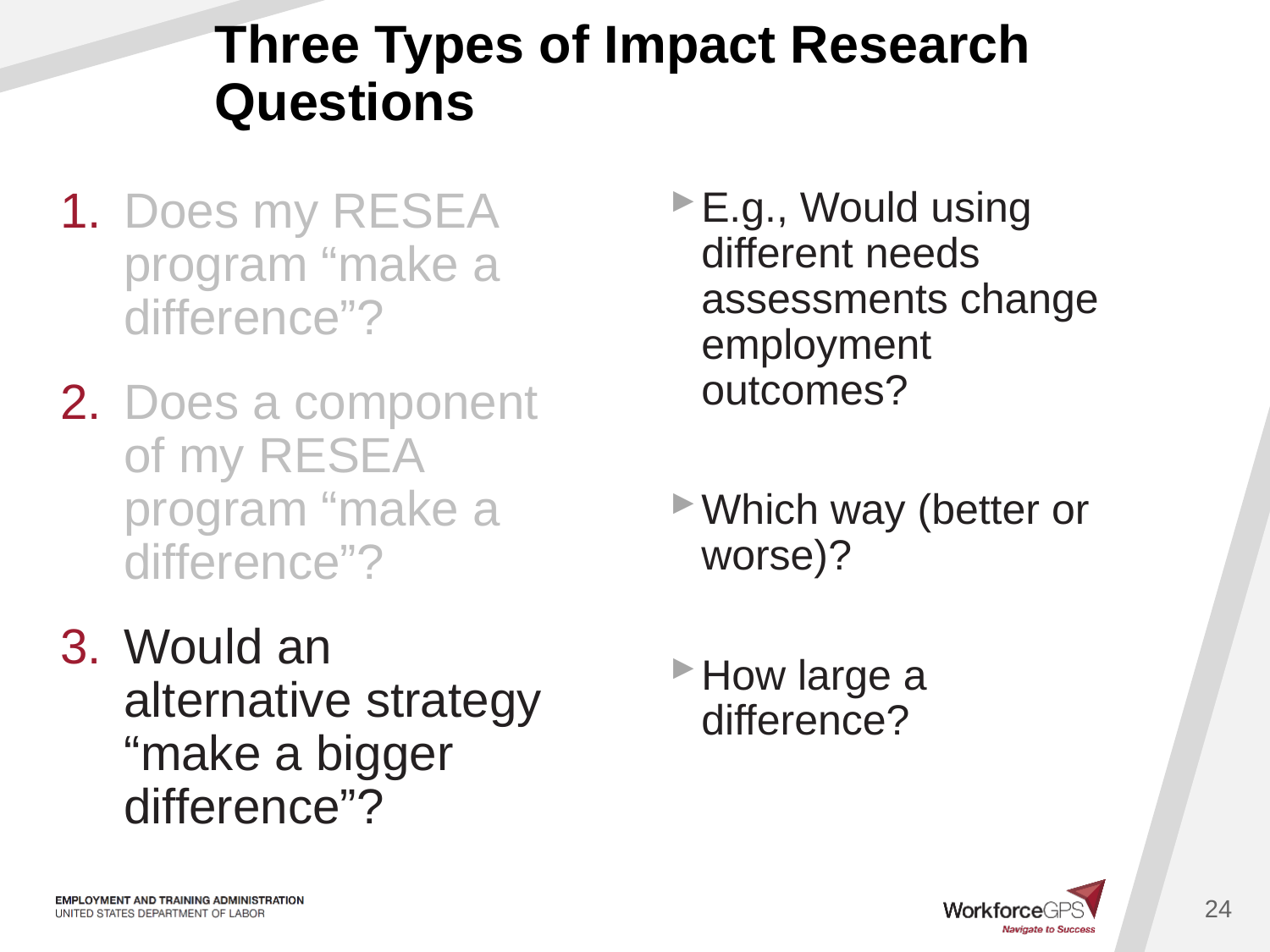

# Three Types of Impact Research Questions

E.g., Would using different needs assessments change employment outcomes?

Which way (better or worse)?

How large a difference?

Does my RESEA program “make a difference”?
Does a component of my RESEA program “make a difference”?
Would an alternative strategy “make a bigger difference”?
24